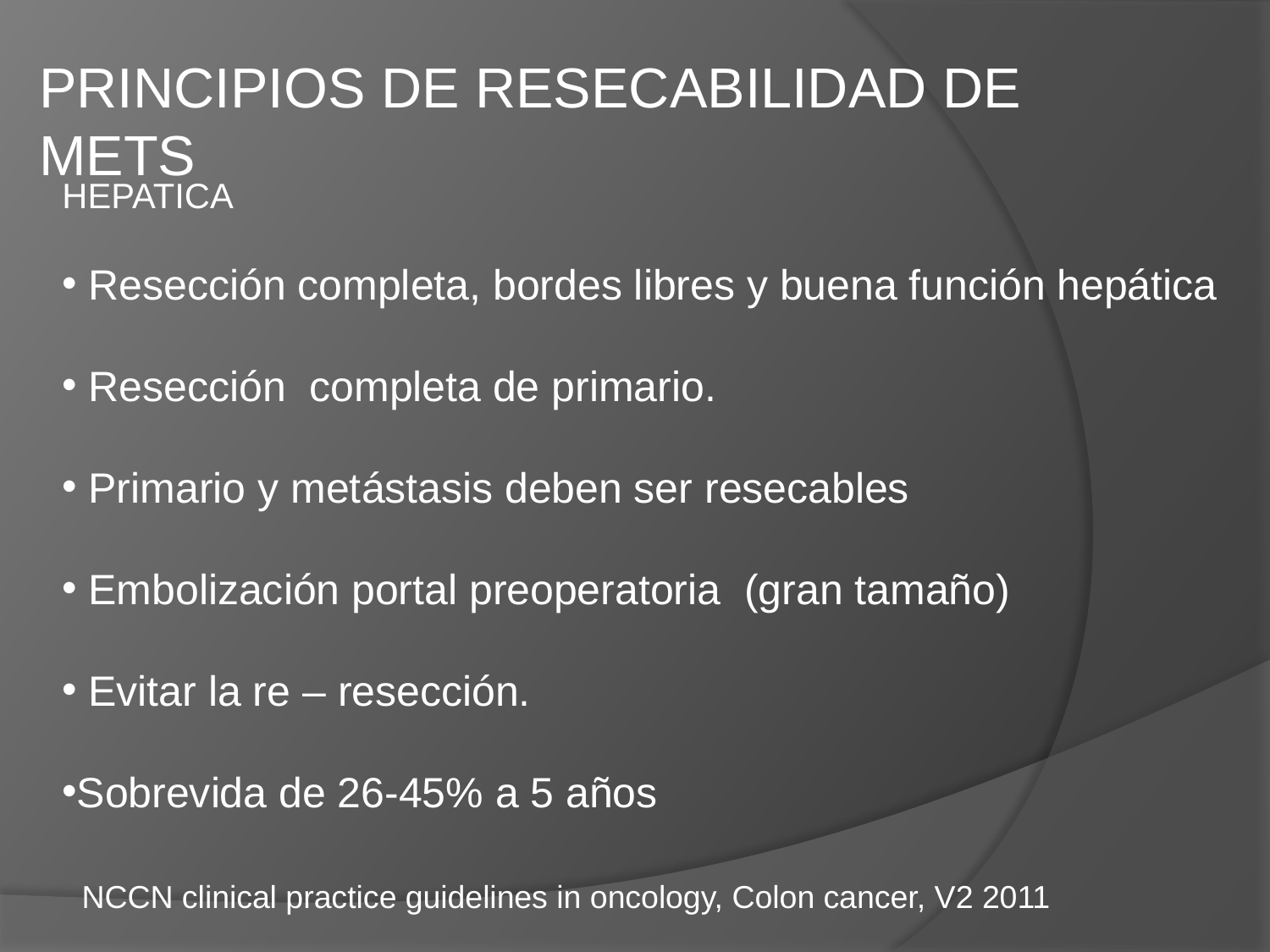

PRINCIPIOS DE RESECABILIDAD DE METS

HEPATICA

 Resección completa, bordes libres y buena función hepática

 Resección  completa de primario.

 Primario y metástasis deben ser resecables

 Embolización portal preoperatoria  (gran tamaño)

 Evitar la re – resección.

Sobrevida de 26-45% a 5 años

NCCN clinical practice guidelines in oncology, Colon cancer, V2 2011